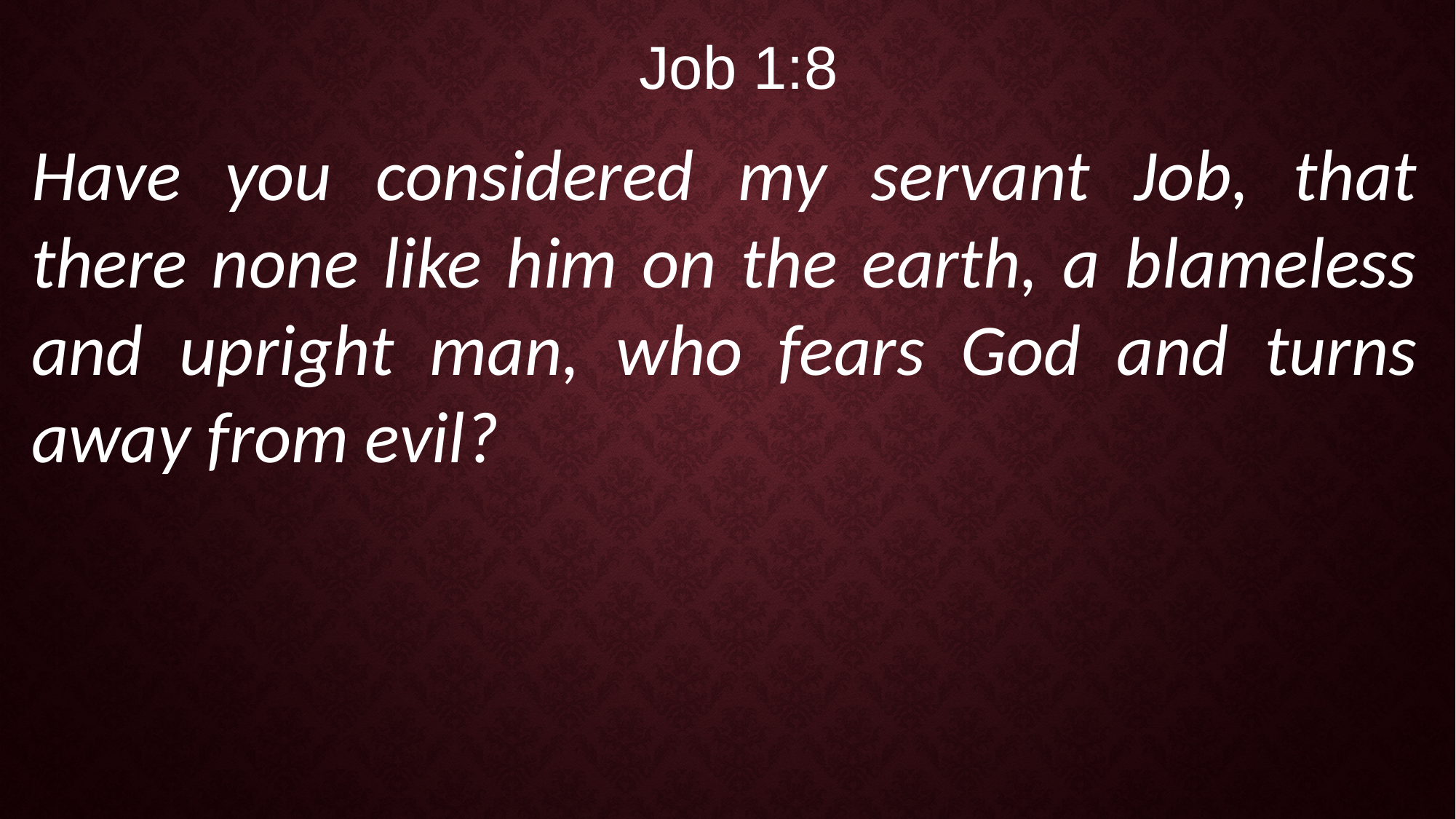

Job 1:8
Have you considered my servant Job, that there none like him on the earth, a blameless and upright man, who fears God and turns away from evil?